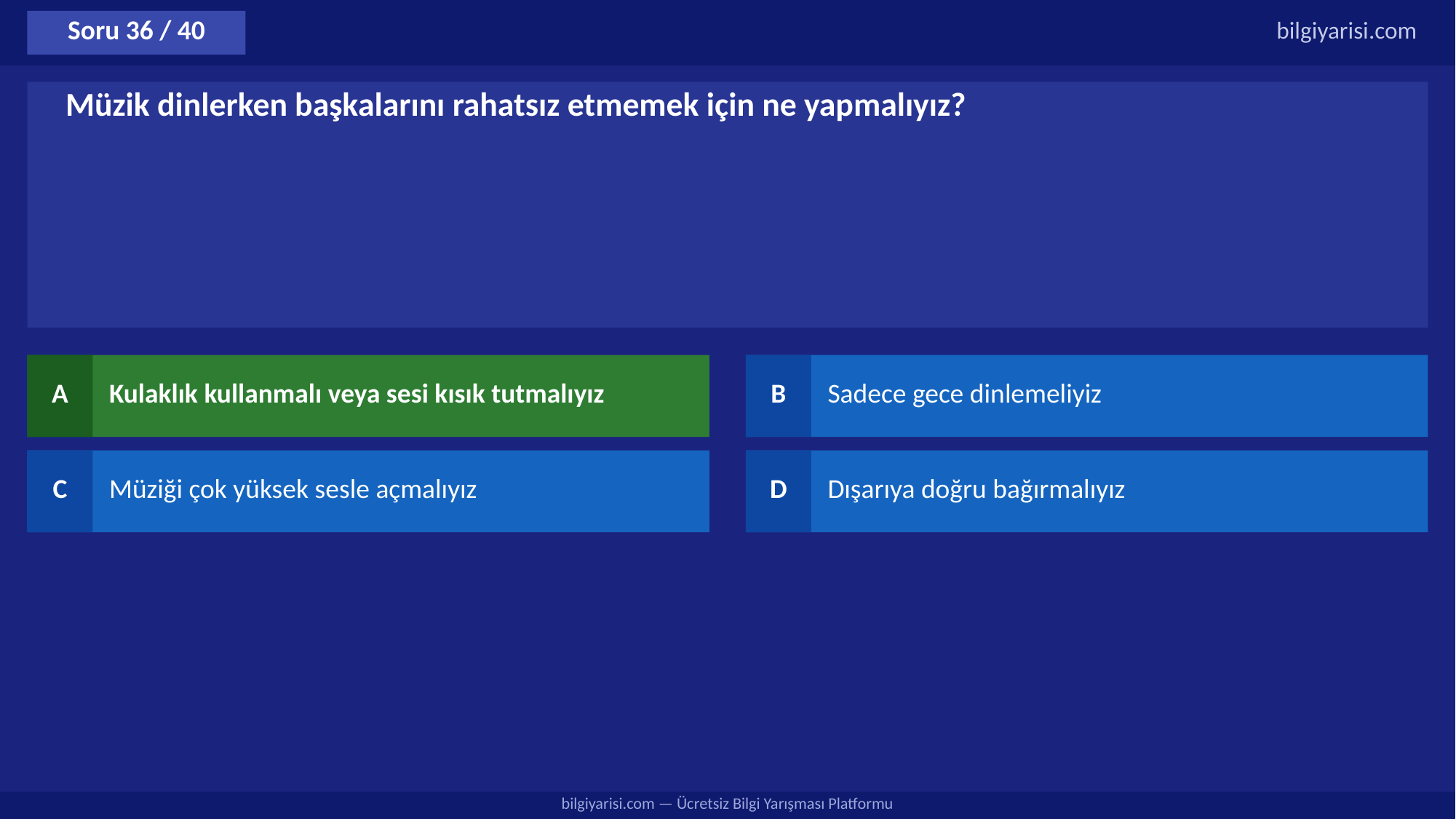

Soru 36 / 40
bilgiyarisi.com

Müzik dinlerken başkalarını rahatsız etmemek için ne yapmalıyız?

A
Kulaklık kullanmalı veya sesi kısık tutmalıyız

B
Sadece gece dinlemeliyiz

C
Müziği çok yüksek sesle açmalıyız

D
Dışarıya doğru bağırmalıyız
bilgiyarisi.com — Ücretsiz Bilgi Yarışması Platformu